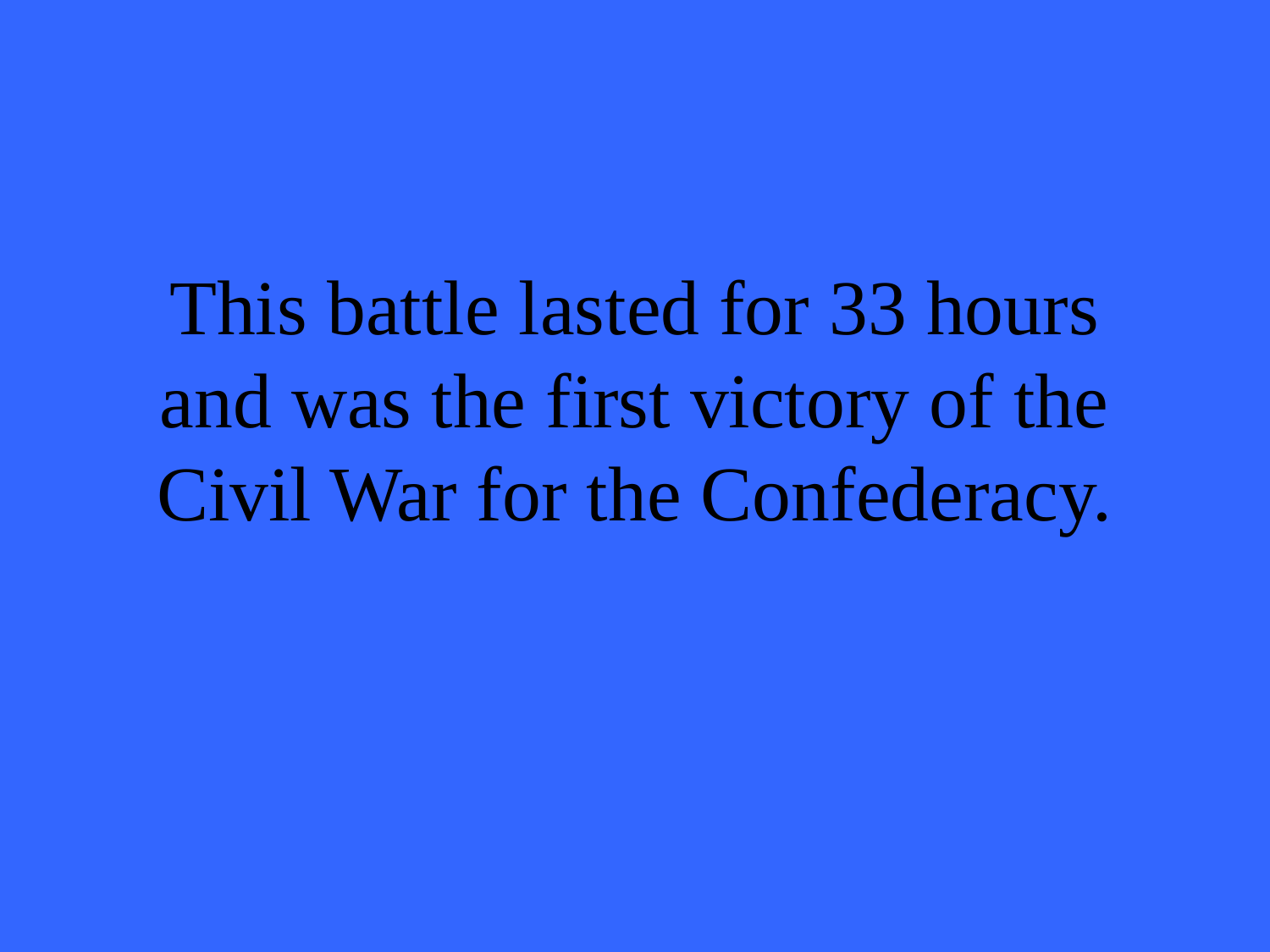

# This battle lasted for 33 hours and was the first victory of the Civil War for the Confederacy.